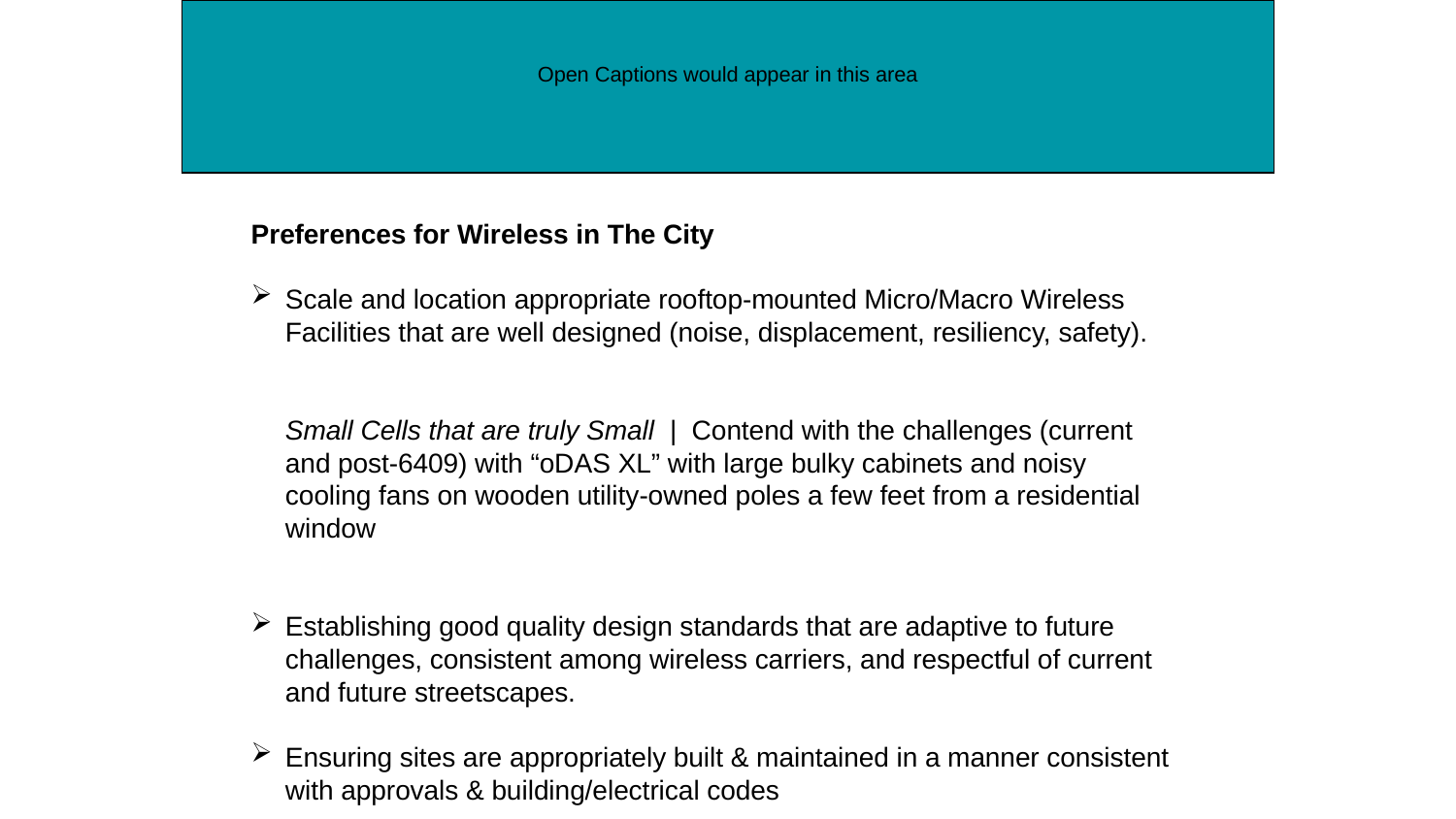

Open Captions would appear in this area

Preferences for Wireless in The City

Scale and location appropriate rooftop-mounted Micro/Macro Wireless Facilities that are well designed (noise, displacement, resiliency, safety).
Small Cells that are truly Small  |  Contend with the challenges (current and post-6409) with “oDAS XL” with large bulky cabinets and noisy cooling fans on wooden utility-owned poles a few feet from a residential window
Establishing good quality design standards that are adaptive to future challenges, consistent among wireless carriers, and respectful of current and future streetscapes.
Ensuring sites are appropriately built & maintained in a manner consistent with approvals & building/electrical codes